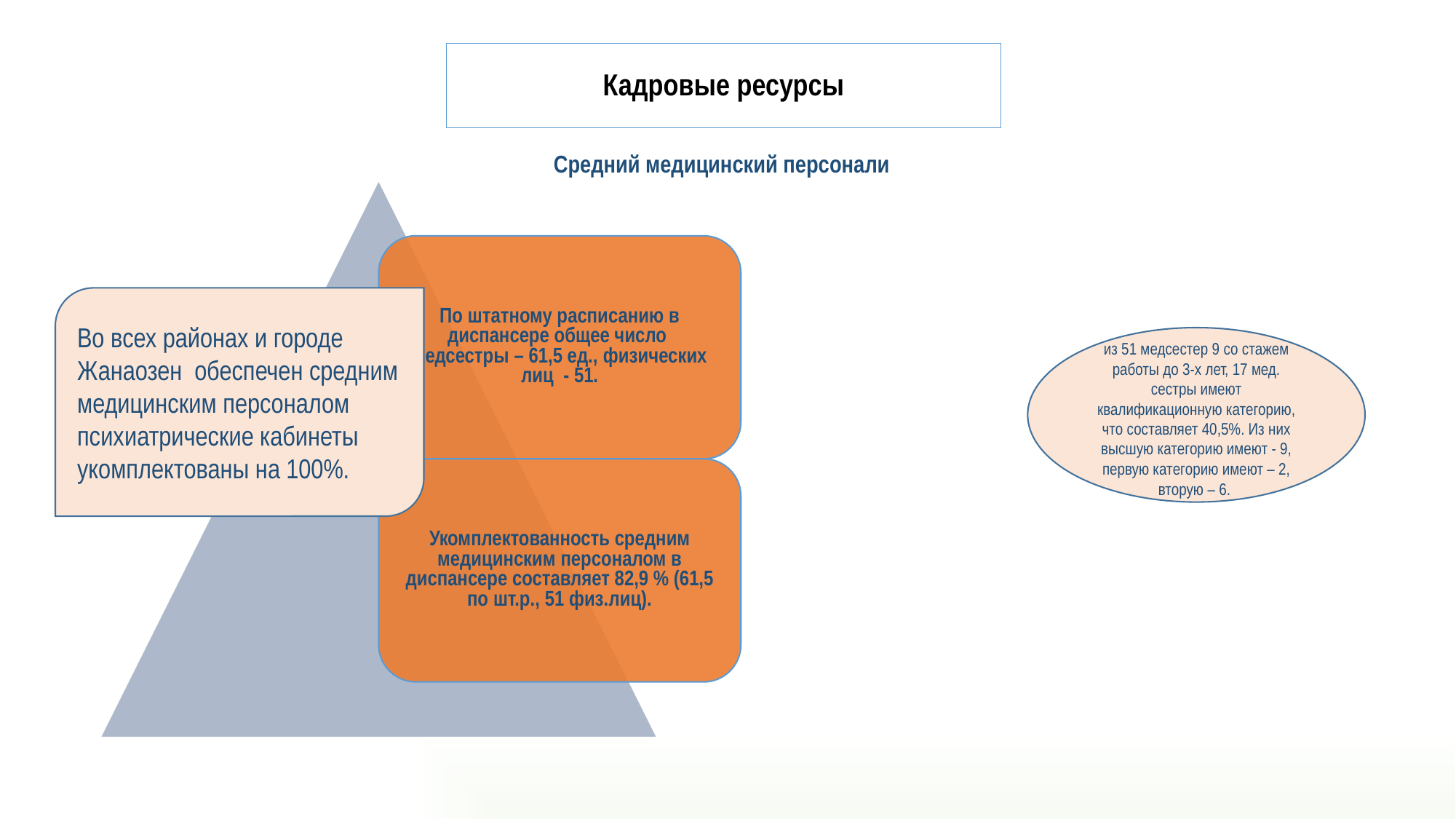

# Кадровые ресурсы
Средний медицинский персонали
Укомплектованность средним медицинским персоналом в диспансере составляет 82,9 % (61,5 по шт.р., 51 физ.лиц).

Во всех районах и городе Жанаозен  обеспечен средним медицинским персоналом психиатрические кабинеты укомплектованы на 100%.

из 51 медсестер 9 со стажем работы до 3-х лет, 17 мед. сестры имеют квалификационную категорию, что составляет 40,5%. Из них высшую категорию имеют - 9, первую категорию имеют – 2, вторую – 6.